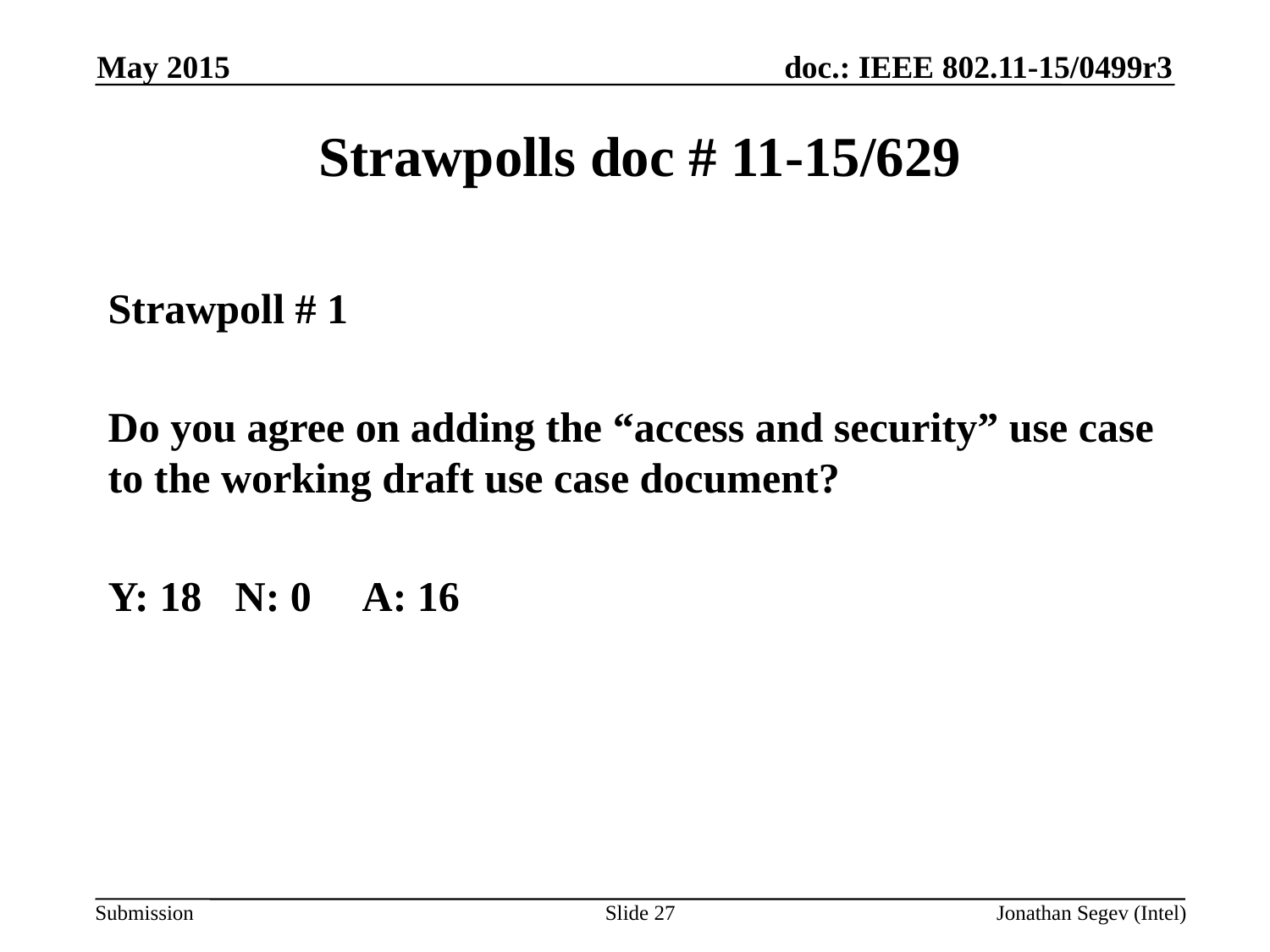

May 2015
# Strawpolls doc # 11-15/629
Strawpoll # 1

Do you agree on adding the “access and security” use case to the working draft use case document?

Y: 18	N: 0	A: 16
Slide 27
Jonathan Segev (Intel)